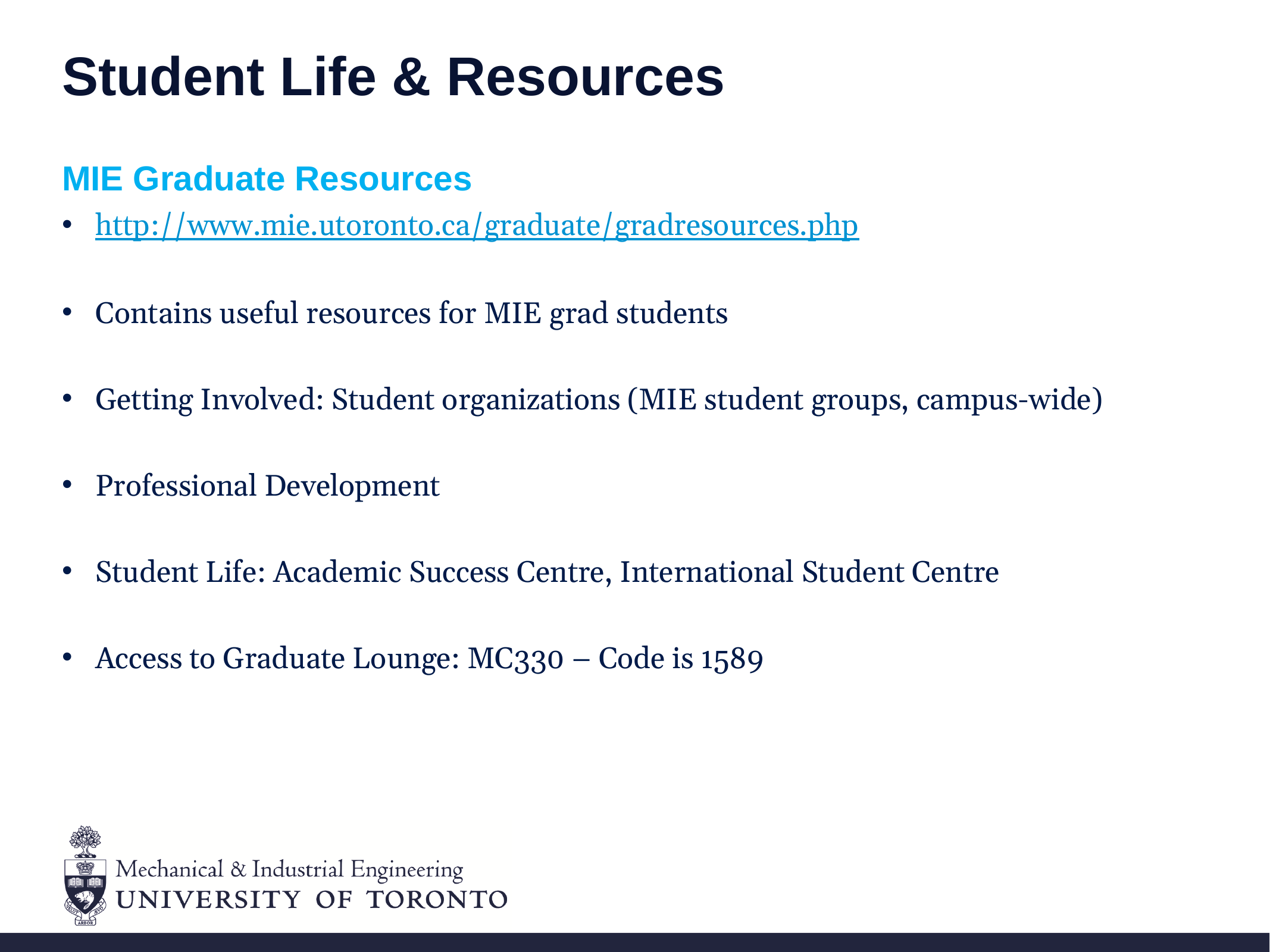

# Student Life & Resources
MIE Graduate Resources
http://www.mie.utoronto.ca/graduate/gradresources.php

Contains useful resources for MIE grad students

Getting Involved: Student organizations (MIE student groups, campus-wide)

Professional Development

Student Life: Academic Success Centre, International Student Centre

Access to Graduate Lounge: MC330 – Code is 1589